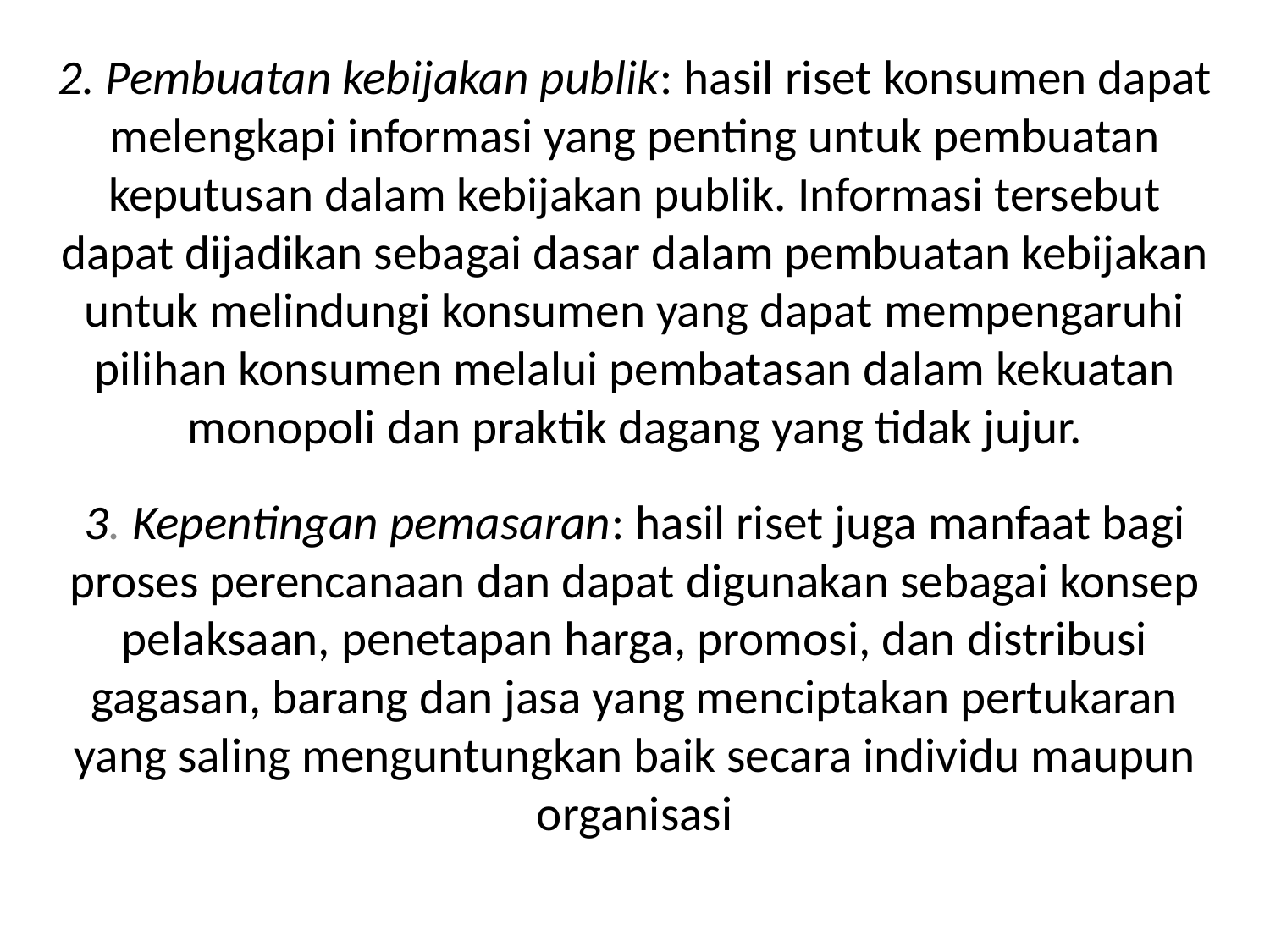

2. Pembuatan kebijakan publik: hasil riset konsumen dapat melengkapi informasi yang penting untuk pembuatan keputusan dalam kebijakan publik. Informasi tersebut dapat dijadikan sebagai dasar dalam pembuatan kebijakan untuk melindungi konsumen yang dapat mempengaruhi pilihan konsumen melalui pembatasan dalam kekuatan monopoli dan praktik dagang yang tidak jujur.

3. Kepentingan pemasaran: hasil riset juga manfaat bagi proses perencanaan dan dapat digunakan sebagai konsep pelaksaan, penetapan harga, promosi, dan distribusi gagasan, barang dan jasa yang menciptakan pertukaran yang saling menguntungkan baik secara individu maupun organisasi